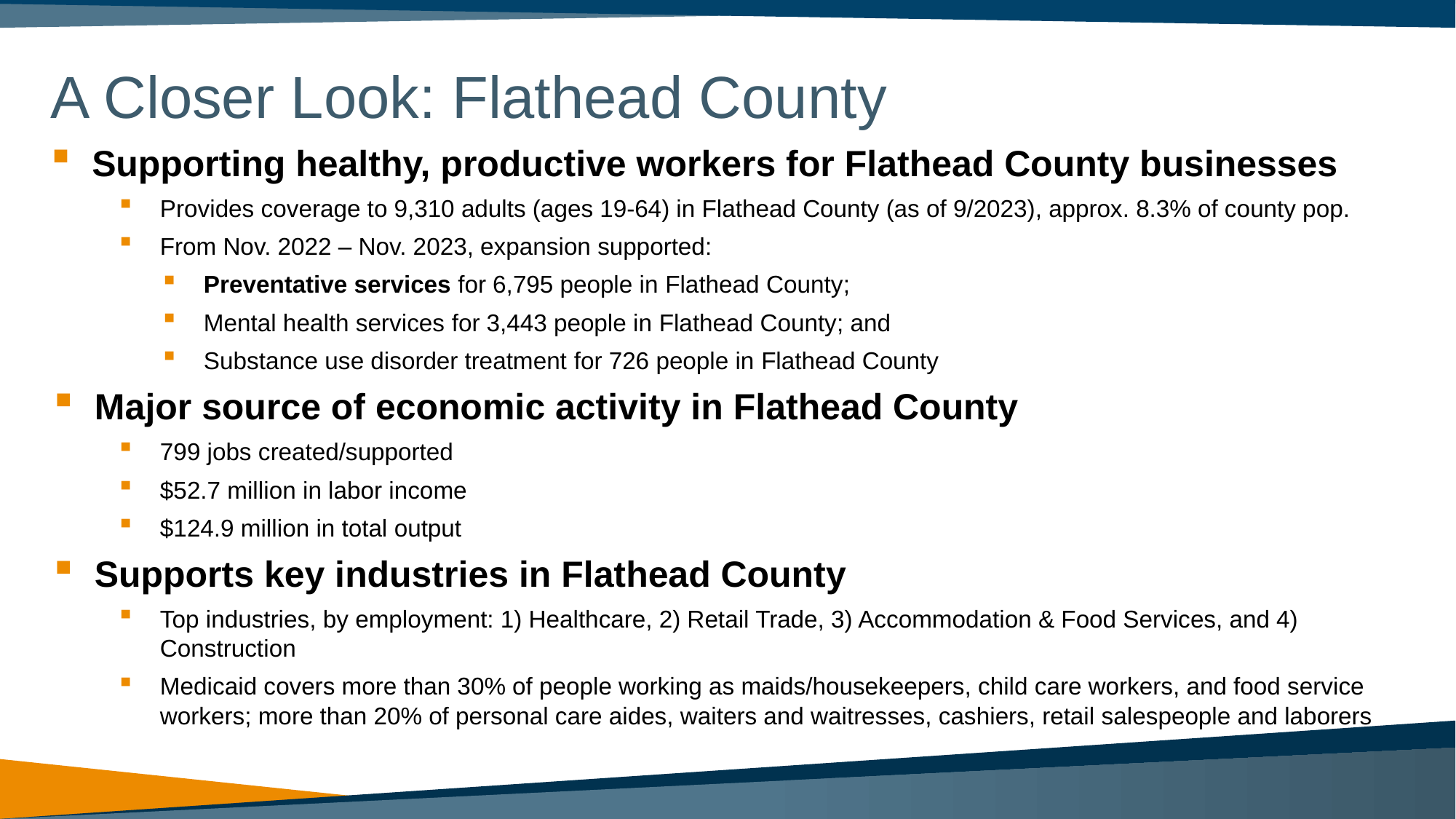

# A Closer Look: Flathead County
Supporting healthy, productive workers for Flathead County businesses
Provides coverage to 9,310 adults (ages 19-64) in Flathead County (as of 9/2023), approx. 8.3% of county pop.
From Nov. 2022 – Nov. 2023, expansion supported:
Preventative services for 6,795 people in Flathead County;
Mental health services for 3,443 people in Flathead County; and
Substance use disorder treatment for 726 people in Flathead County
Major source of economic activity in Flathead County
799 jobs created/supported
$52.7 million in labor income
$124.9 million in total output
Supports key industries in Flathead County
Top industries, by employment: 1) Healthcare, 2) Retail Trade, 3) Accommodation & Food Services, and 4) Construction
Medicaid covers more than 30% of people working as maids/housekeepers, child care workers, and food service workers; more than 20% of personal care aides, waiters and waitresses, cashiers, retail salespeople and laborers